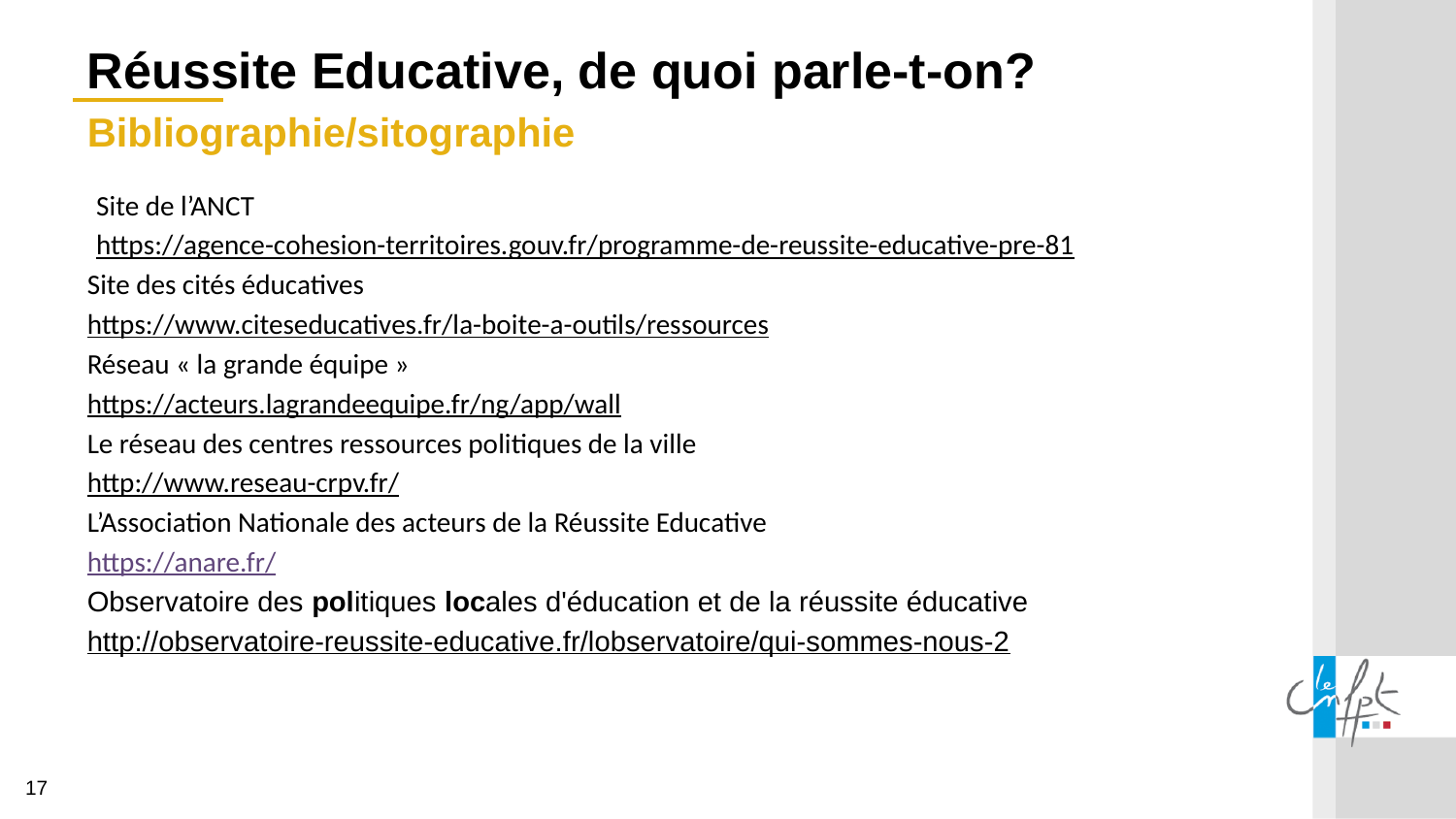

Réussite Educative, de quoi parle-t-on?
Bibliographie/sitographie
Site de l’ANCT
https://agence-cohesion-territoires.gouv.fr/programme-de-reussite-educative-pre-81
Site des cités éducatives
https://www.citeseducatives.fr/la-boite-a-outils/ressources
Réseau « la grande équipe »
https://acteurs.lagrandeequipe.fr/ng/app/wall
Le réseau des centres ressources politiques de la ville
http://www.reseau-crpv.fr/
L’Association Nationale des acteurs de la Réussite Educative
https://anare.fr/
Observatoire des politiques locales d'éducation et de la réussite éducative
http://observatoire-reussite-educative.fr/lobservatoire/qui-sommes-nous-2